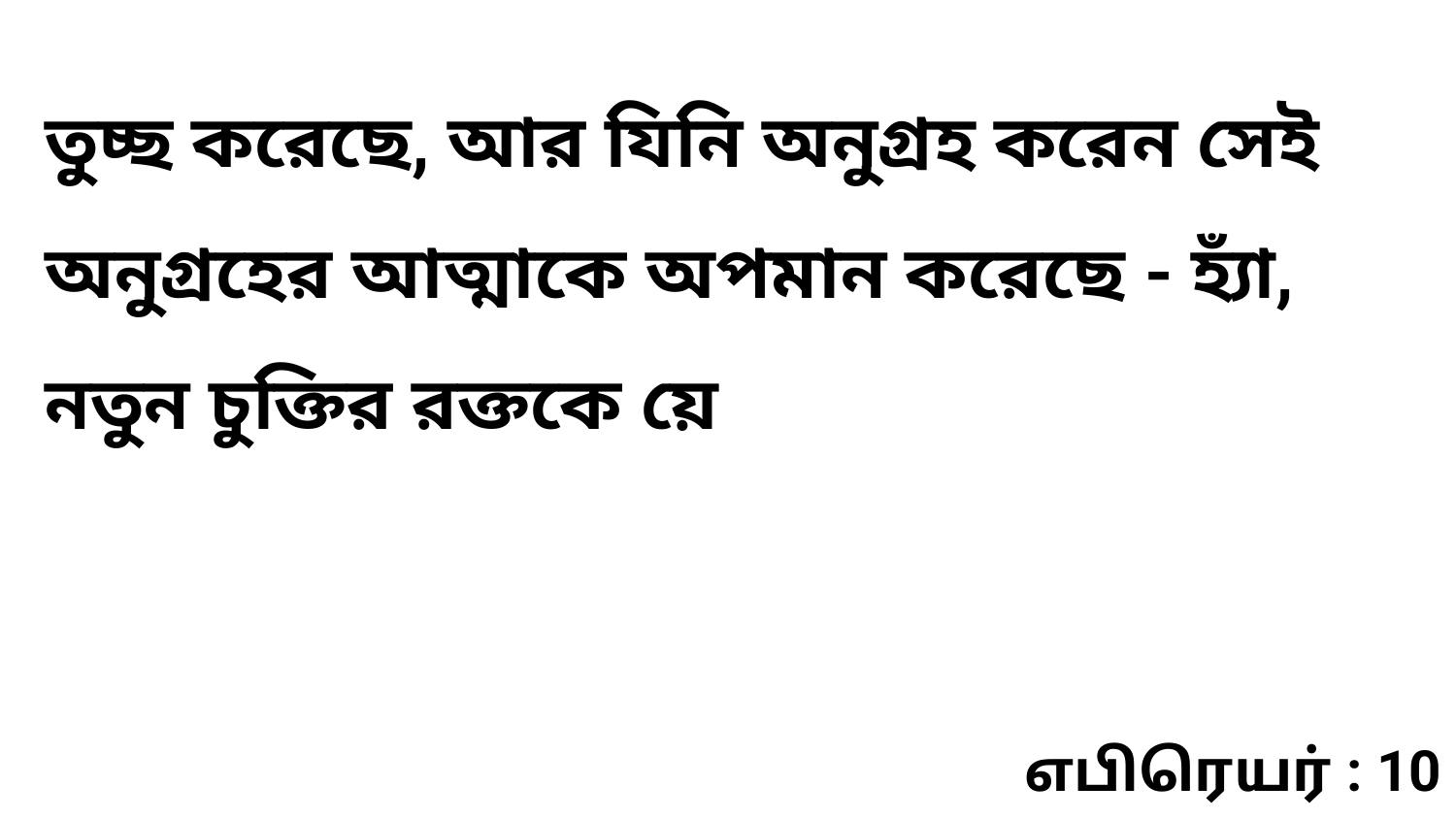

তুচ্ছ করেছে, আর যিনি অনুগ্রহ করেন সেই অনুগ্রহের আত্মাকে অপমান করেছে - হ্যাঁ, নতুন চুক্তির রক্তকে য়ে
எபிரெயர் : 10